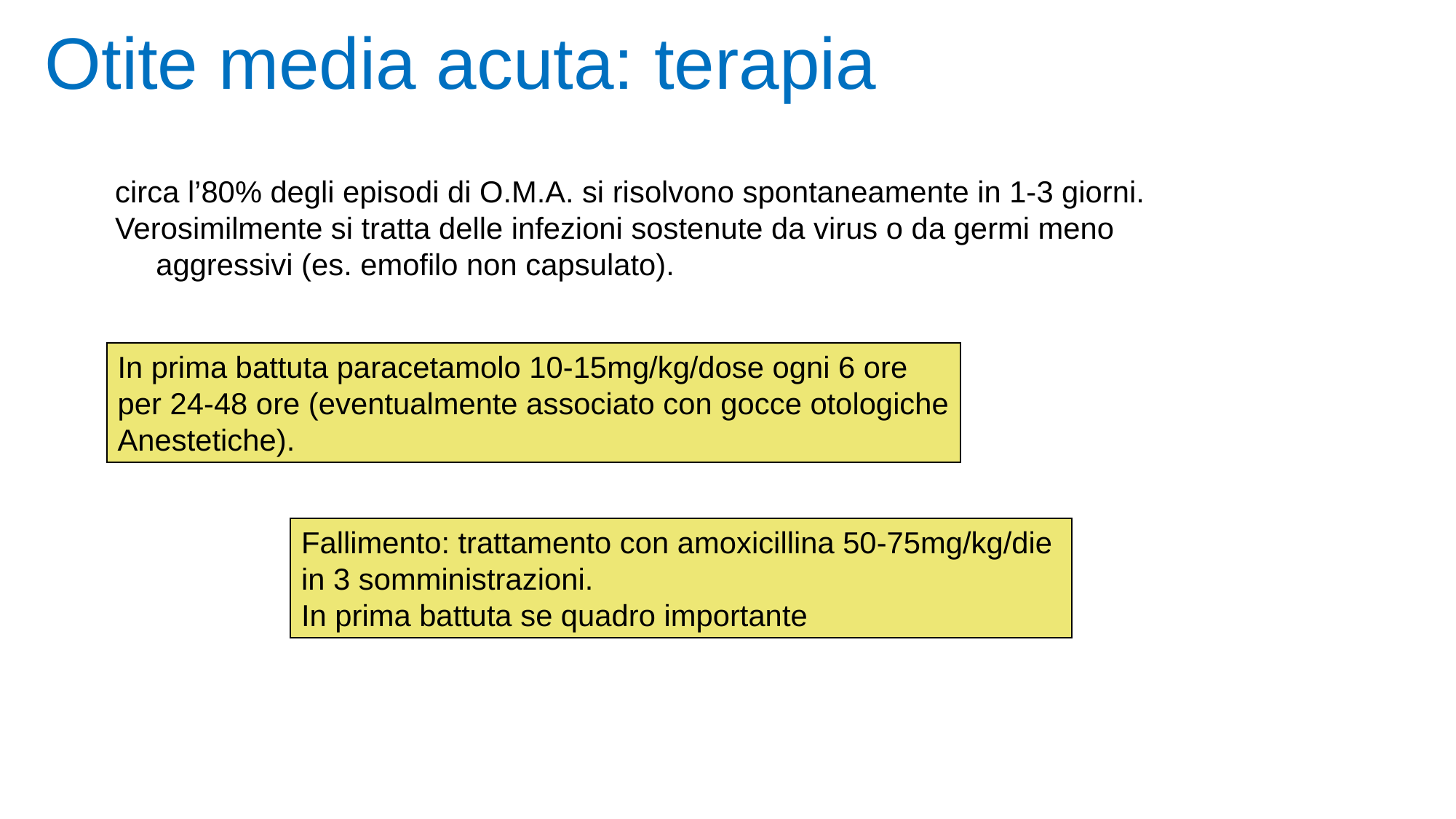

Otite media acuta: terapia
circa l’80% degli episodi di O.M.A. si risolvono spontaneamente in 1-3 giorni.
Verosimilmente si tratta delle infezioni sostenute da virus o da germi meno aggressivi (es. emofilo non capsulato).
In prima battuta paracetamolo 10-15mg/kg/dose ogni 6 ore
per 24-48 ore (eventualmente associato con gocce otologiche
Anestetiche).
Fallimento: trattamento con amoxicillina 50-75mg/kg/die
in 3 somministrazioni.
In prima battuta se quadro importante